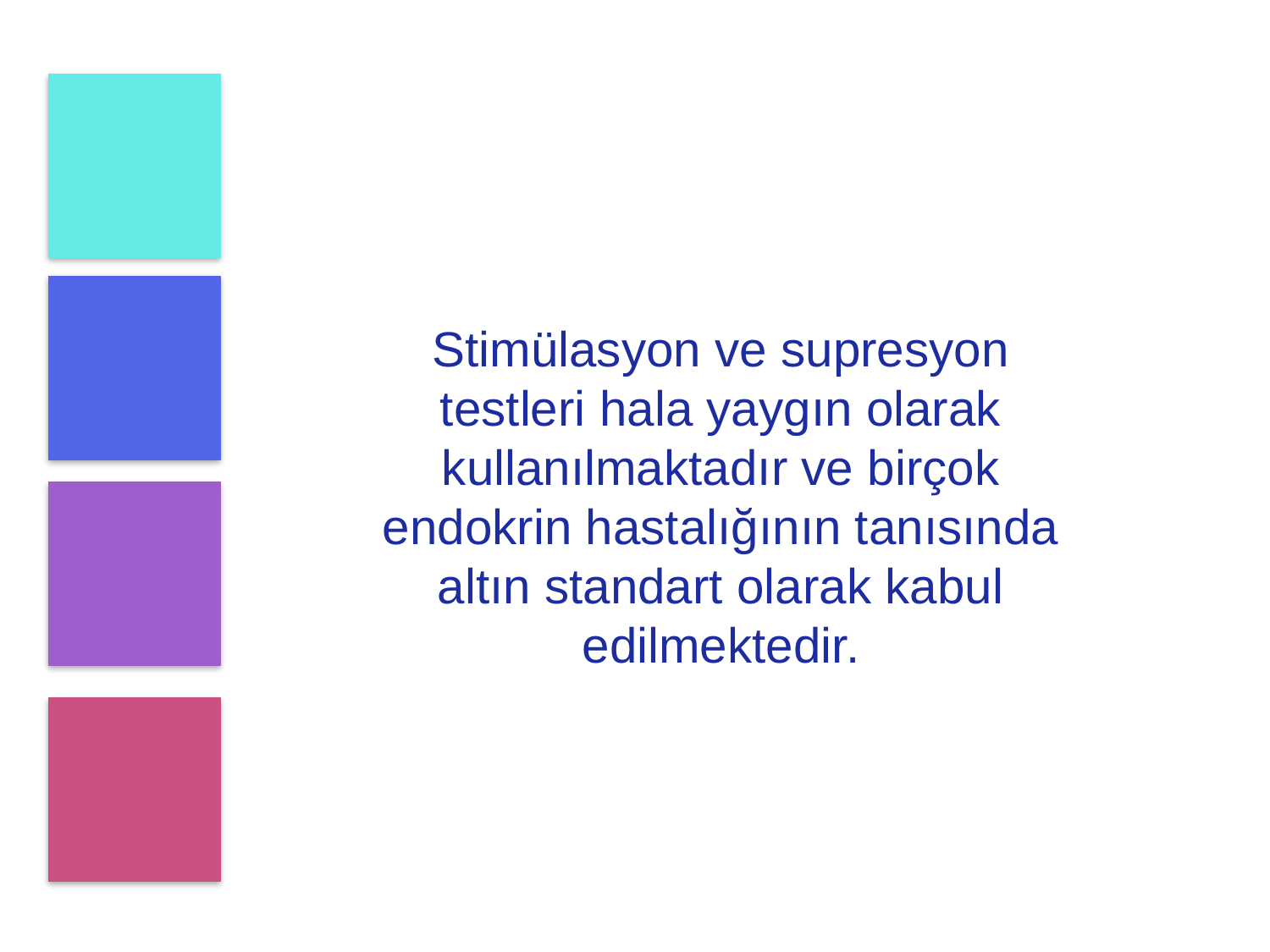

Stimülasyon ve supresyon testleri hala yaygın olarak kullanılmaktadır ve birçok endokrin hastalığının tanısında altın standart olarak kabul edilmektedir.